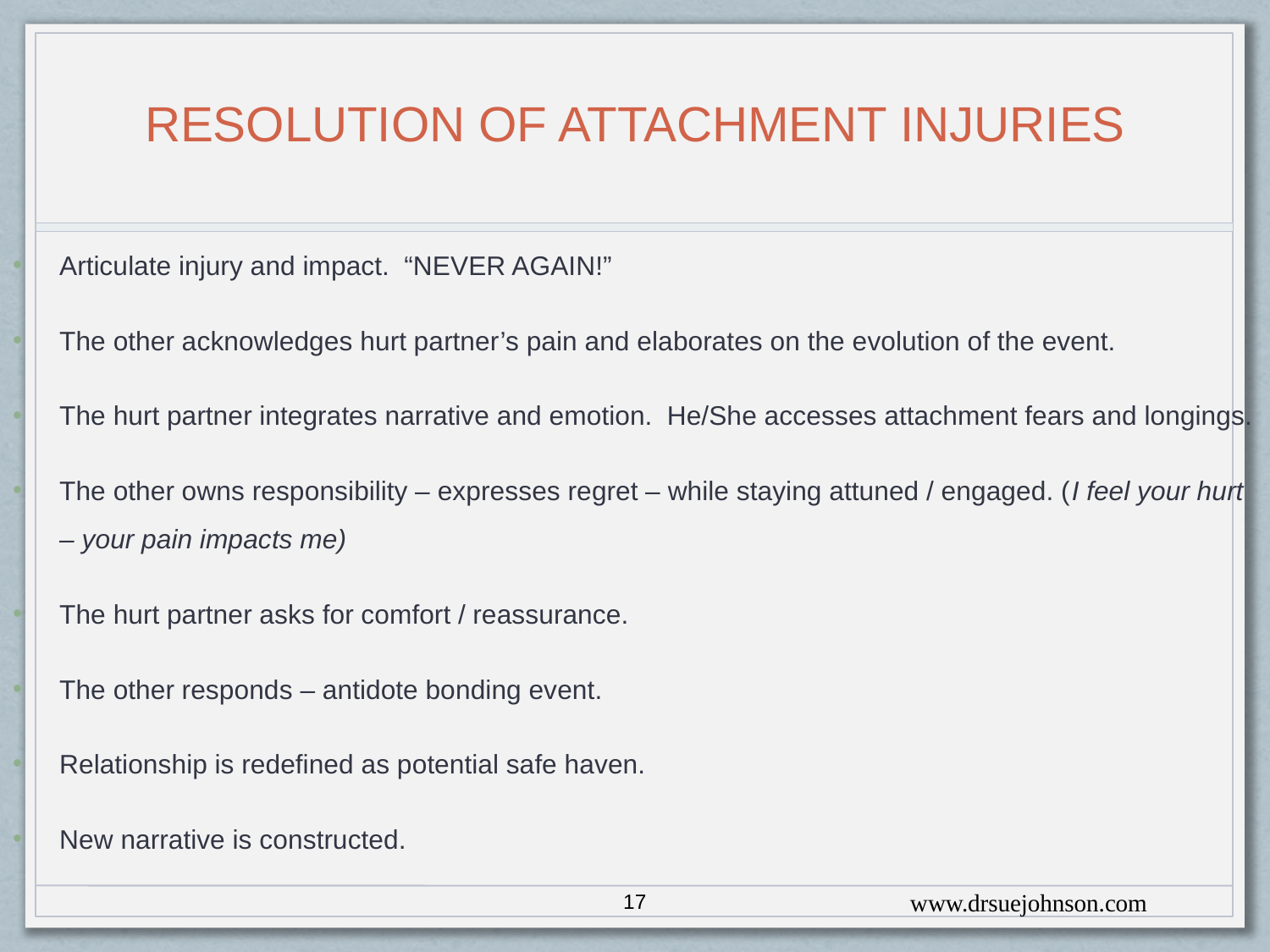

# RESOLUTION OF ATTACHMENT INJURIES
Articulate injury and impact.  “NEVER AGAIN!”
The other acknowledges hurt partner’s pain and elaborates on the evolution of the event.
The hurt partner integrates narrative and emotion.  He/She accesses attachment fears and longings.
The other owns responsibility – expresses regret – while staying attuned / engaged. (I feel your hurt – your pain impacts me)
The hurt partner asks for comfort / reassurance.
The other responds – antidote bonding event.
Relationship is redefined as potential safe haven.
New narrative is constructed.

17
www.drsuejohnson.com